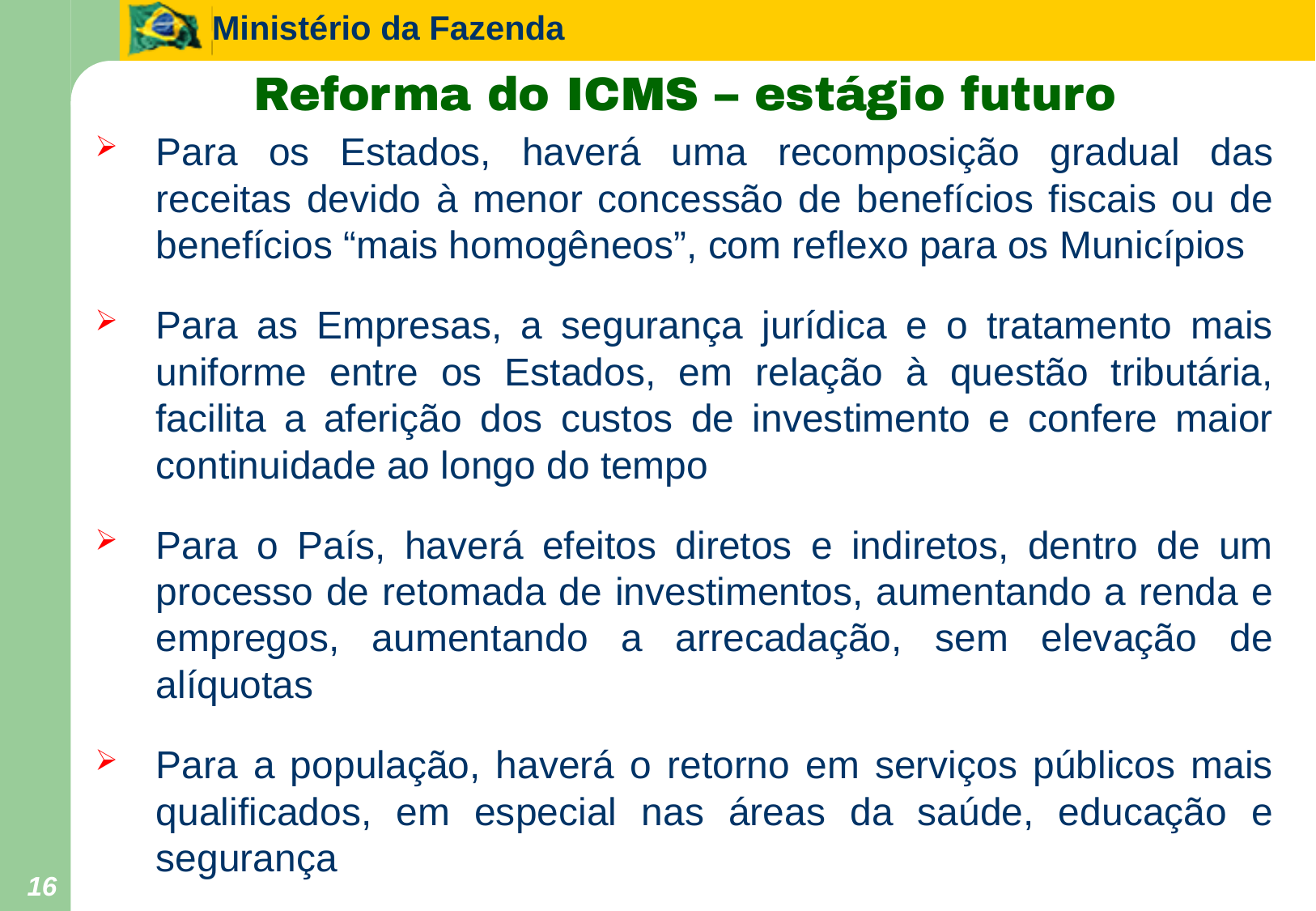

Reforma do ICMS – estágio futuro
Para os Estados, haverá uma recomposição gradual das receitas devido à menor concessão de benefícios fiscais ou de benefícios “mais homogêneos”, com reflexo para os Municípios
Para as Empresas, a segurança jurídica e o tratamento mais uniforme entre os Estados, em relação à questão tributária, facilita a aferição dos custos de investimento e confere maior continuidade ao longo do tempo
Para o País, haverá efeitos diretos e indiretos, dentro de um processo de retomada de investimentos, aumentando a renda e empregos, aumentando a arrecadação, sem elevação de alíquotas
Para a população, haverá o retorno em serviços públicos mais qualificados, em especial nas áreas da saúde, educação e segurança